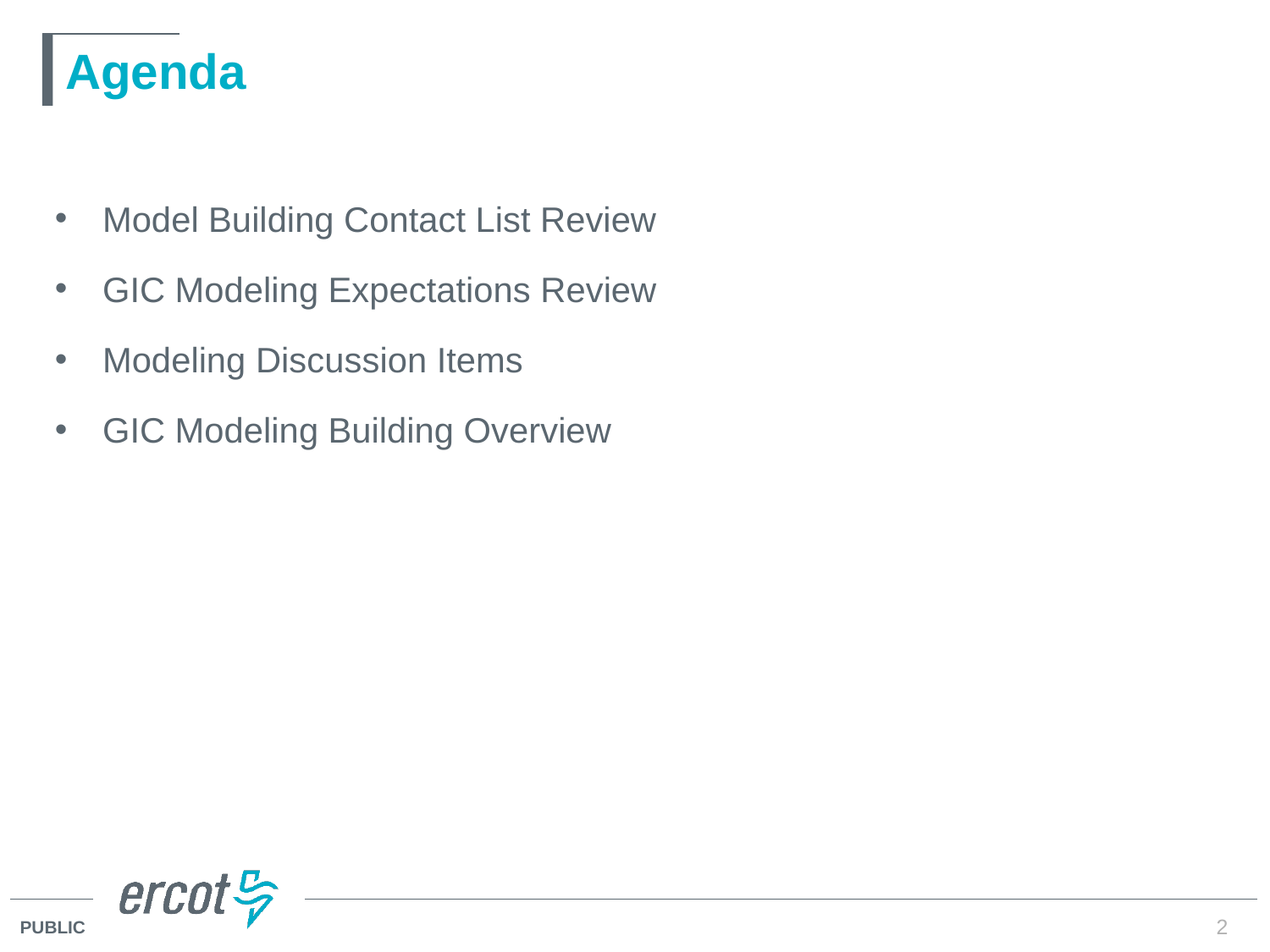

# Agenda
Model Building Contact List Review
GIC Modeling Expectations Review
Modeling Discussion Items
GIC Modeling Building Overview

2